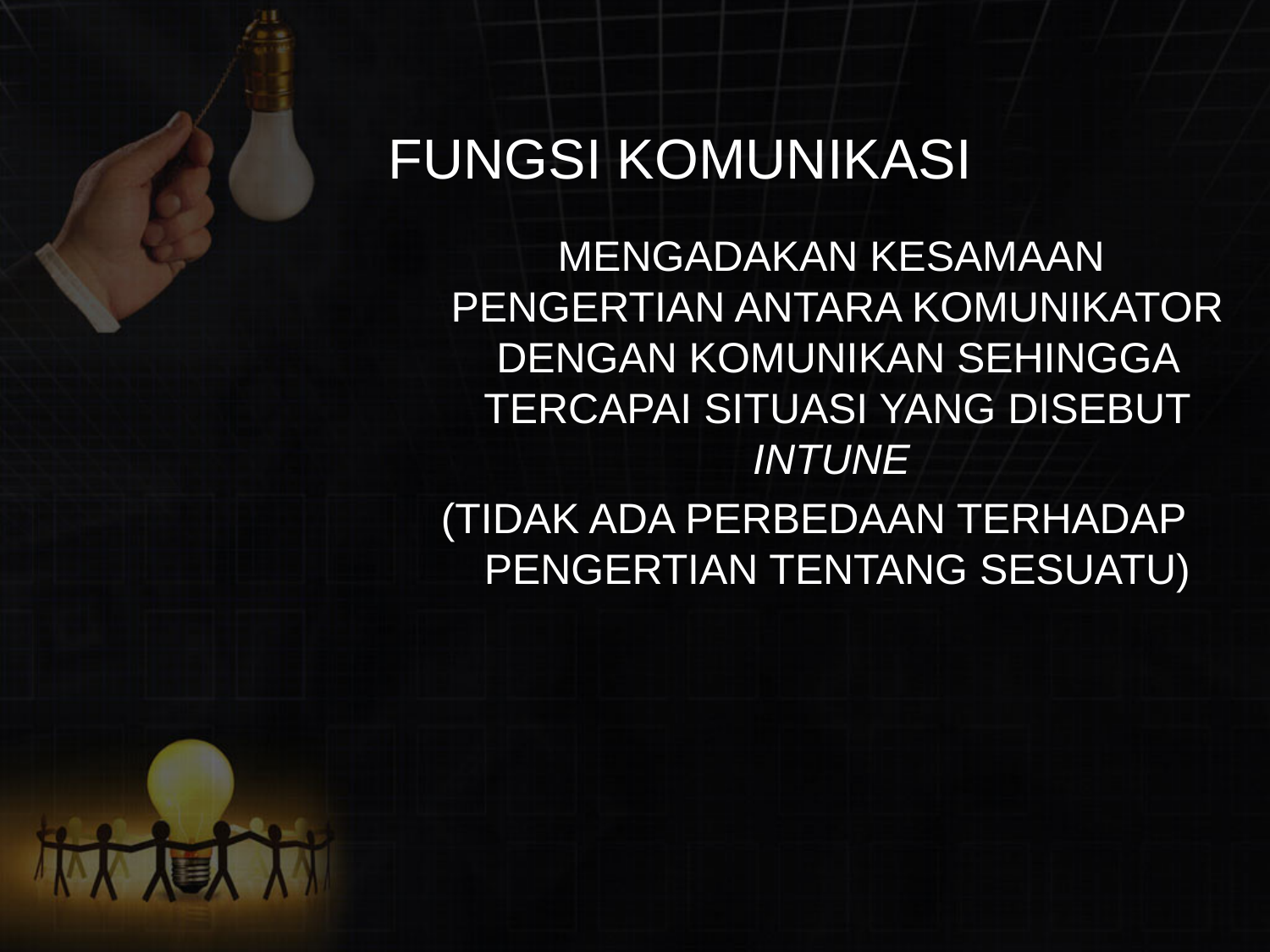

# FUNGSI KOMUNIKASI
   MENGADAKAN KESAMAAN PENGERTIAN ANTARA KOMUNIKATOR DENGAN KOMUNIKAN SEHINGGA TERCAPAI SITUASI YANG DISEBUT INTUNE
(TIDAK ADA PERBEDAAN TERHADAP PENGERTIAN TENTANG SESUATU)